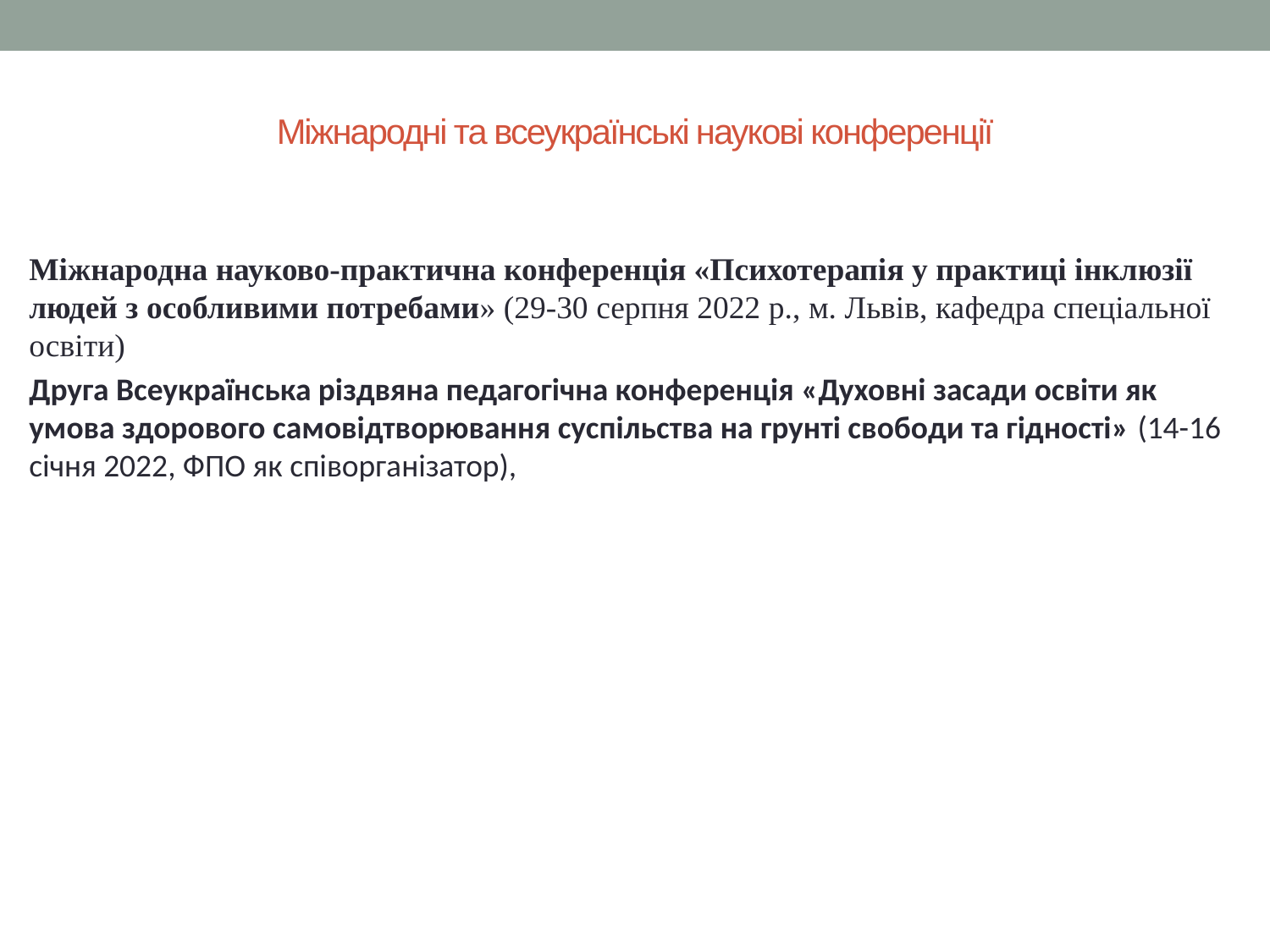

# Міжнародні та всеукраїнські наукові конференції

Міжнародна науково-практична конференція «Психотерапія у практиці інклюзії людей з особливими потребами» (29-30 серпня 2022 р., м. Львів, кафедра спеціальної освіти)
Друга Всеукраїнська різдвяна педагогічна конференція «Духовні засади освіти як умова здорового самовідтворювання суспільства на грунті свободи та гідності» (14-16 січня 2022, ФПО як співорганізатор),